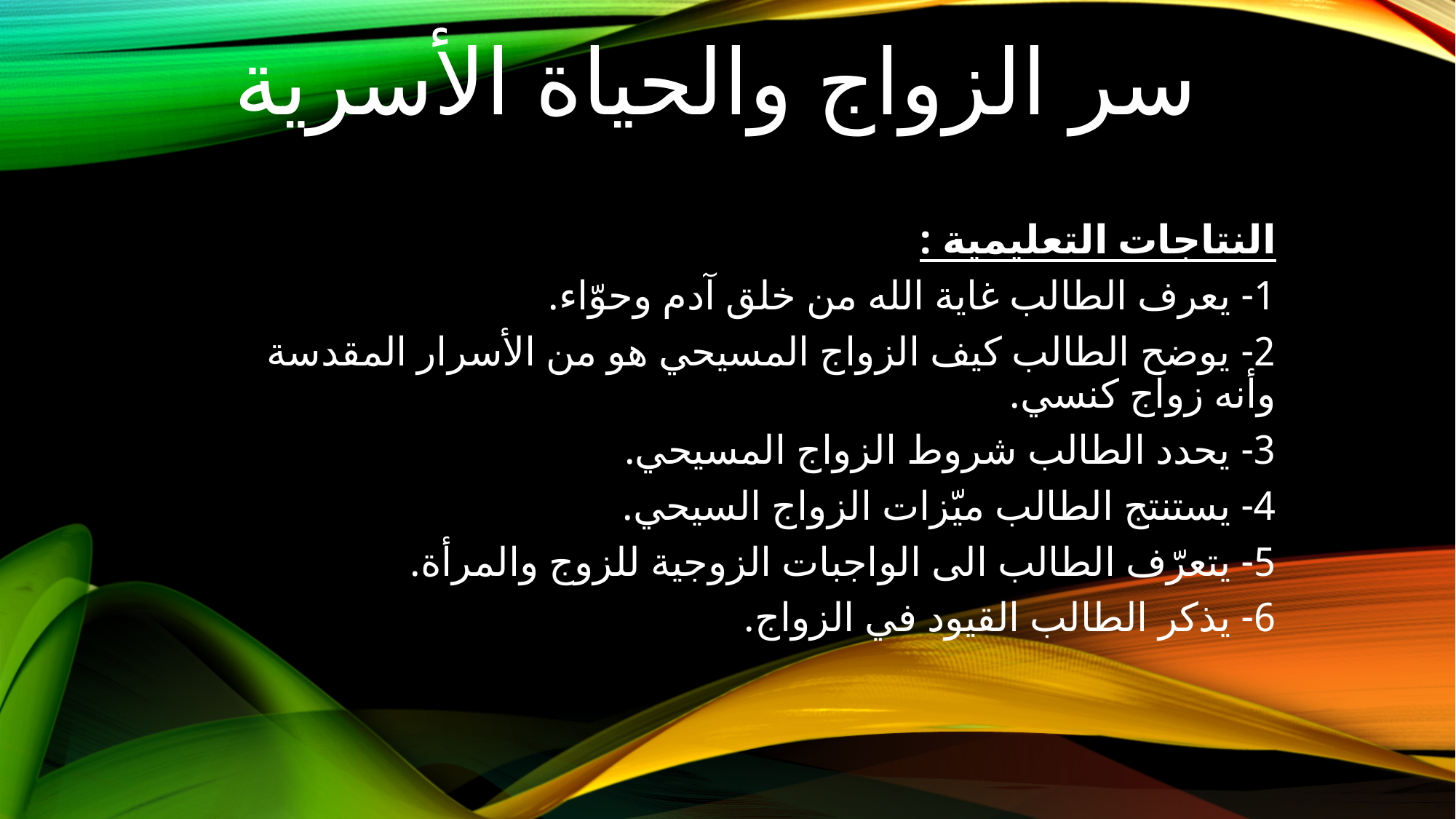

# سر الزواج والحياة الأسرية
النتاجات التعليمية :
1- يعرف الطالب غاية الله من خلق آدم وحوّاء.
2- يوضح الطالب كيف الزواج المسيحي هو من الأسرار المقدسة وأنه زواج كنسي.
3- يحدد الطالب شروط الزواج المسيحي.
4- يستنتج الطالب ميّزات الزواج السيحي.
5- يتعرّف الطالب الى الواجبات الزوجية للزوج والمرأة.
6- يذكر الطالب القيود في الزواج.